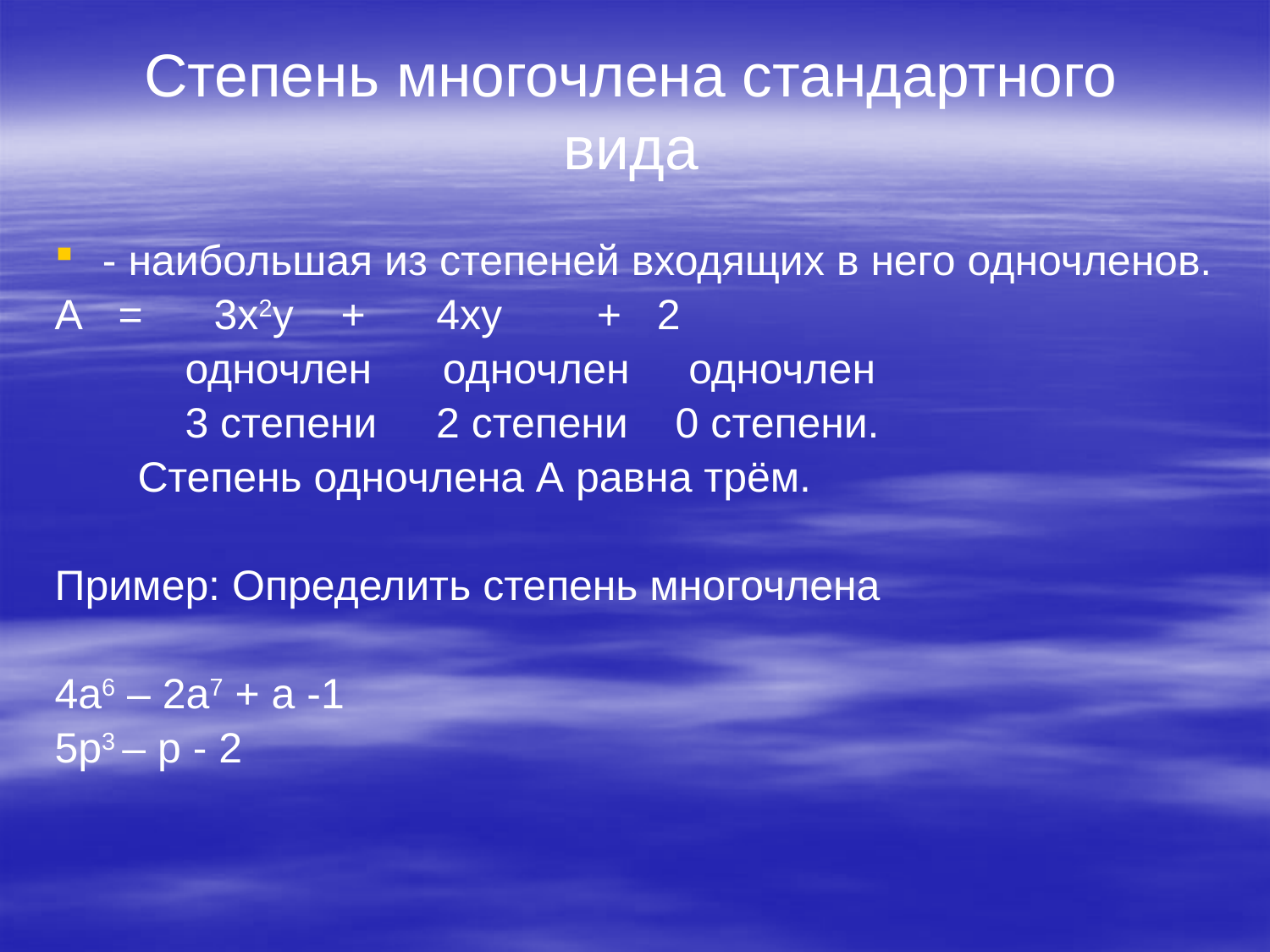

# Степень многочлена стандартного вида
- наибольшая из степеней входящих в него одночленов.
А   =      3х2у    +      4ху        +   2
           одночлен      одночлен     одночлен
           3 степени     2 степени    0 степени.
       Степень одночлена А равна трём.

Пример: Определить степень многочлена

4а6 – 2а7 + а -1
5р3 – р - 2